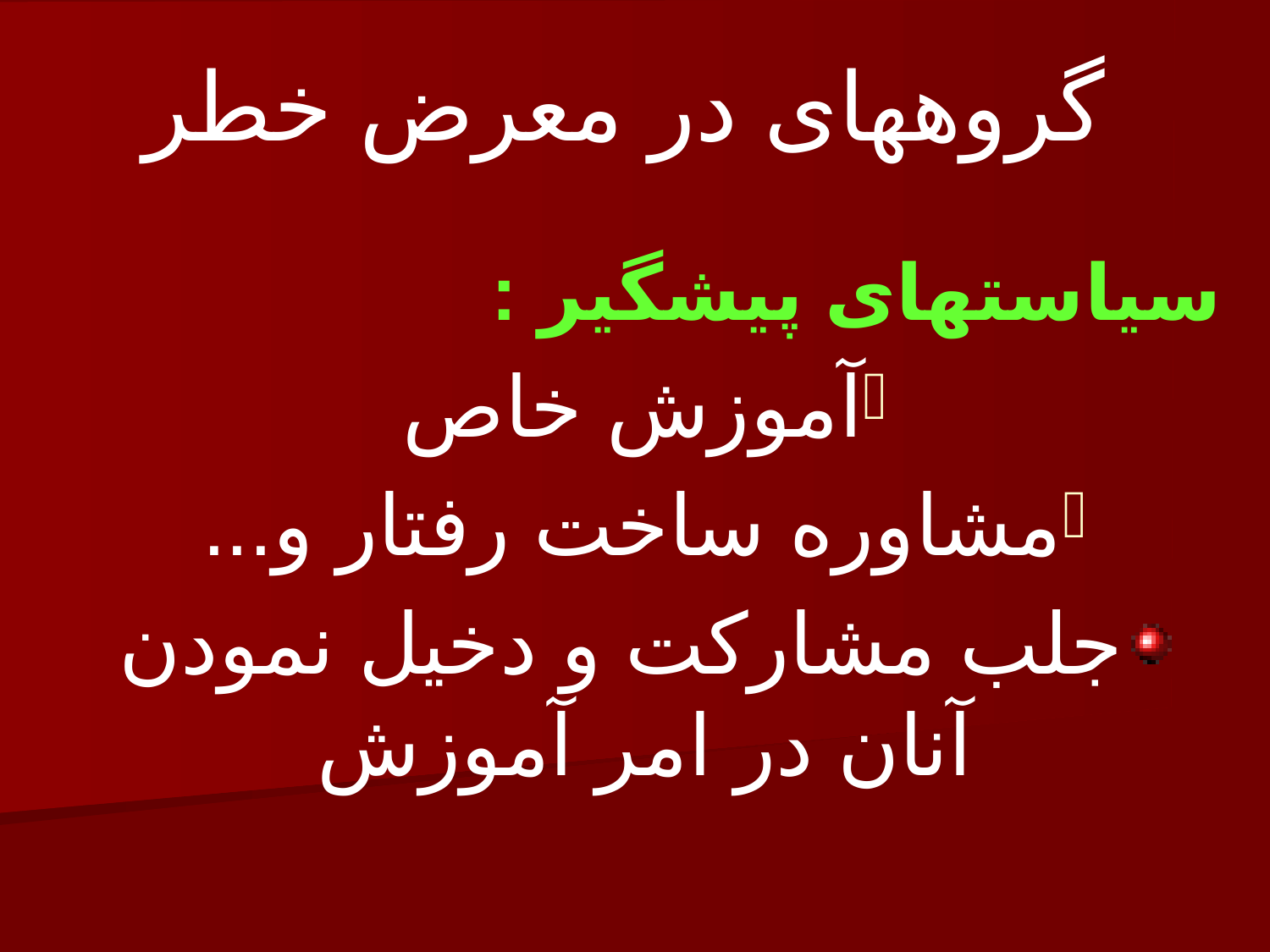

# گروههای در معرض خطر
سیاستهای پیشگیر :
آموزش خاص
مشاوره ساخت رفتار و...
جلب مشارکت و دخیل نمودن آنان در امر آموزش